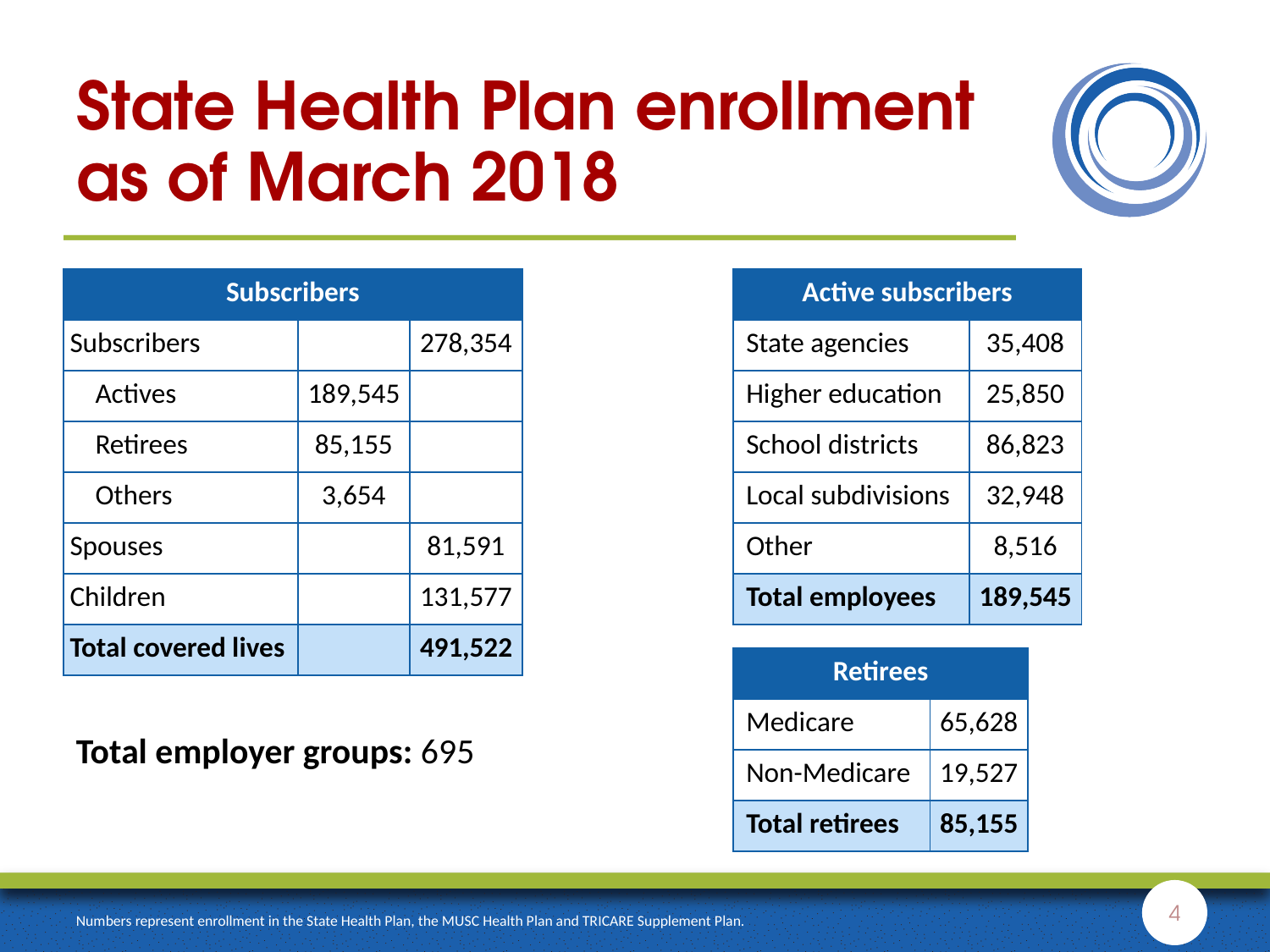

# State Health Plan enrollment as of March 2018
| Subscribers |  |  |
| --- | --- | --- |
| Subscribers |  | 278,354 |
| Actives | 189,545 |  |
| Retirees | 85,155 |  |
| Others | 3,654 |  |
| Spouses |  | 81,591 |
| Children |  | 131,577 |
| Total covered lives |  | 491,522 |
| Active subscribers |  |
| --- | --- |
| State agencies | 35,408 |
| Higher education | 25,850 |
| School districts | 86,823 |
| Local subdivisions | 32,948 |
| Other | 8,516 |
| Total employees | 189,545 |
| Retirees |  |
| --- | --- |
| Medicare | 65,628 |
| Non-Medicare | 19,527 |
| Total retirees | 85,155 |
Total employer groups: 695
4
Numbers represent enrollment in the State Health Plan, the MUSC Health Plan and TRICARE Supplement Plan.